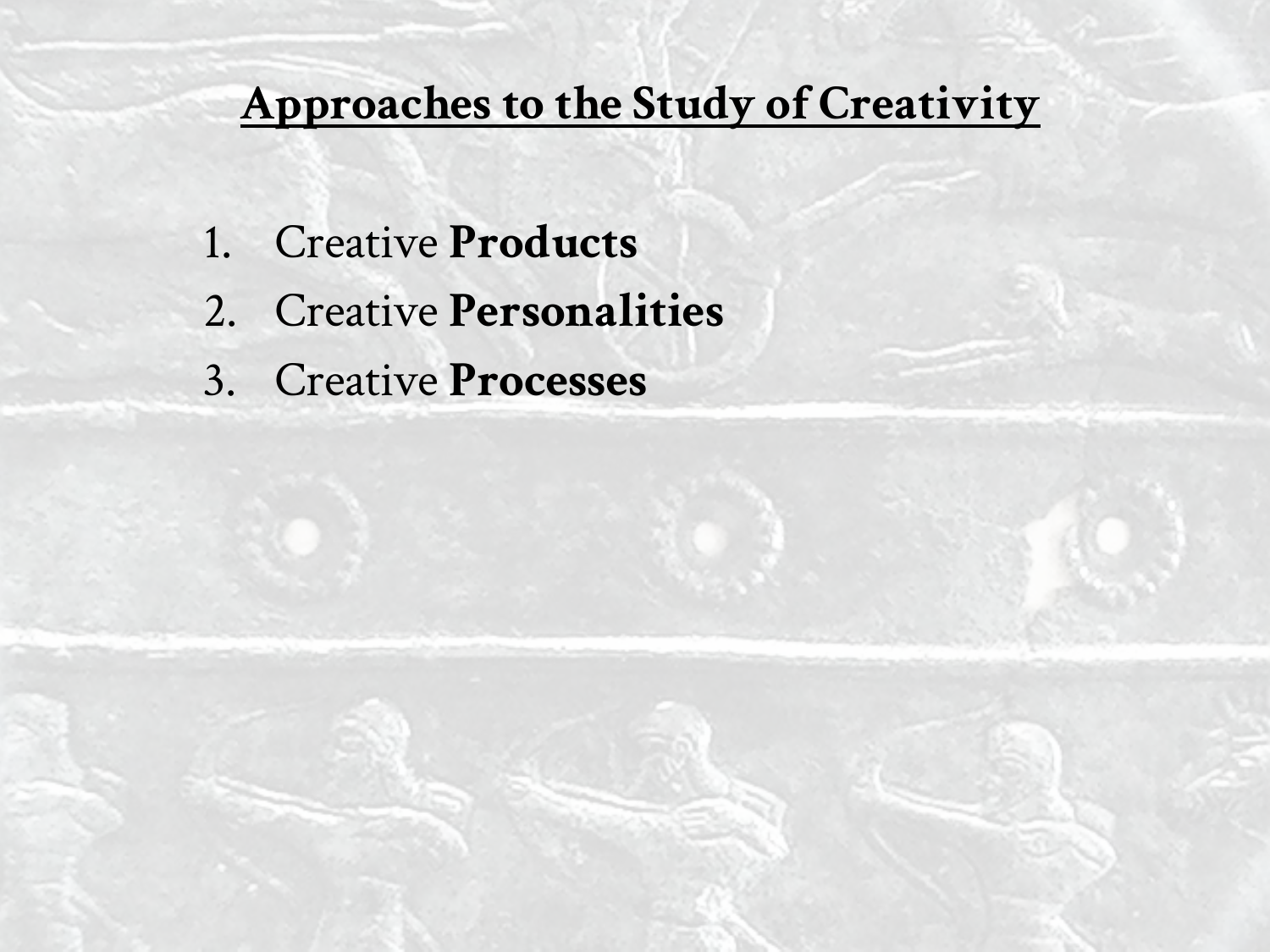

Approaches to the Study of Creativity

Creative Products
Creative Personalities
Creative Processes